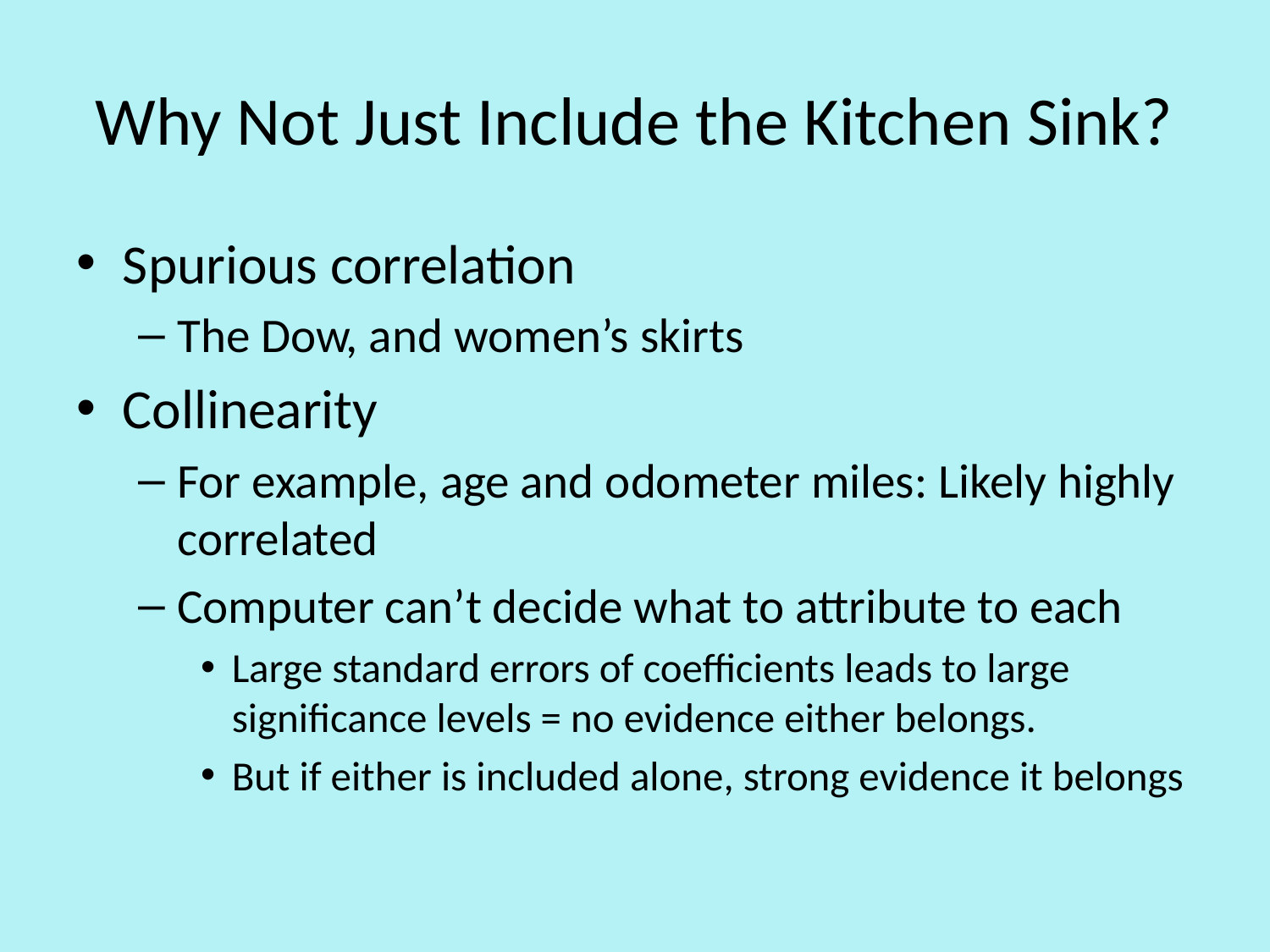

# Why Not Just Include the Kitchen Sink?
Spurious correlation
The Dow, and women’s skirts
Collinearity
For example, age and odometer miles: Likely highly correlated
Computer can’t decide what to attribute to each
Large standard errors of coefficients leads to large significance levels = no evidence either belongs.
But if either is included alone, strong evidence it belongs